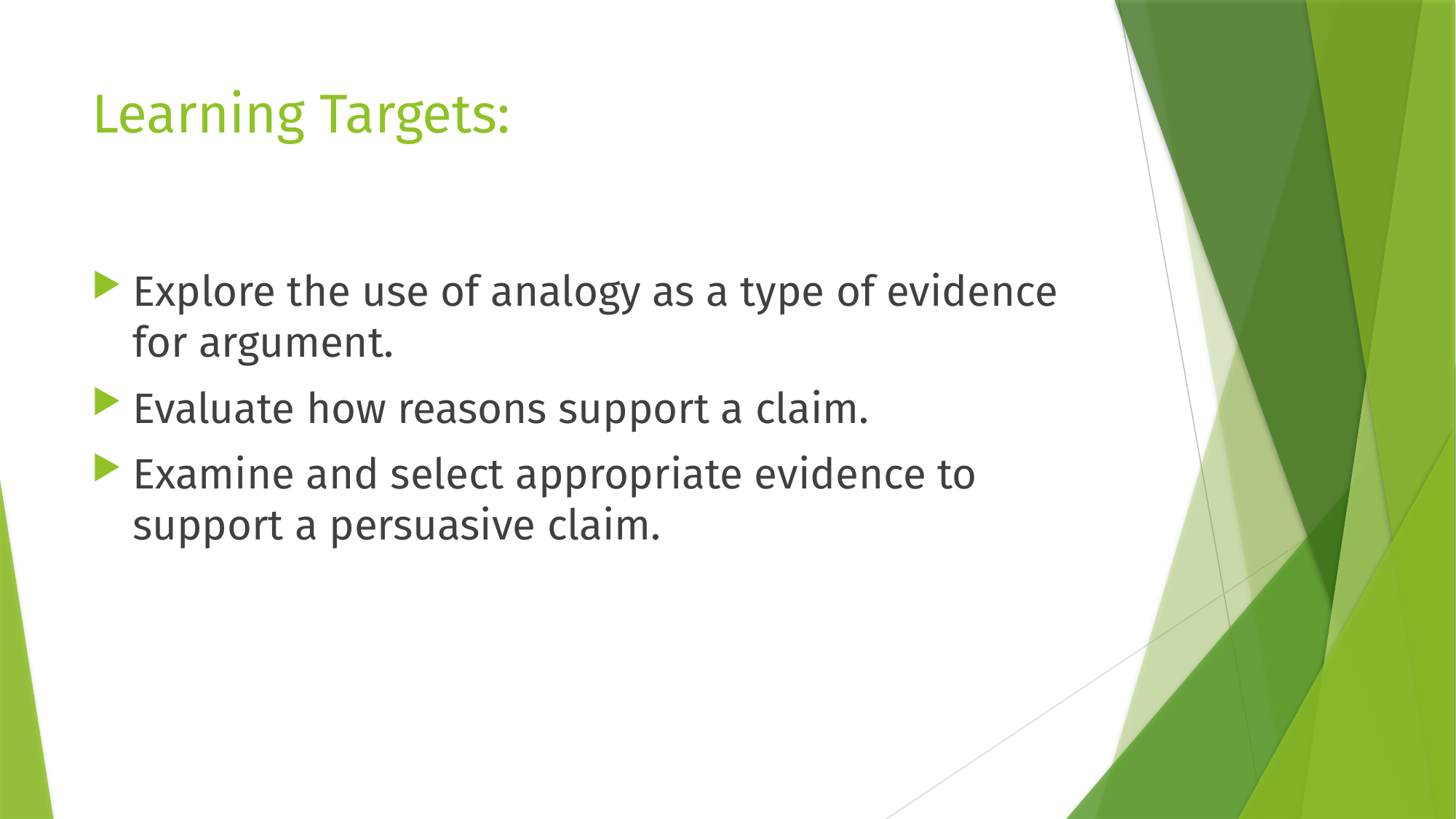

# Learning Targets:
Explore the use of analogy as a type of evidence for argument.
Evaluate how reasons support a claim.
Examine and select appropriate evidence to support a persuasive claim.